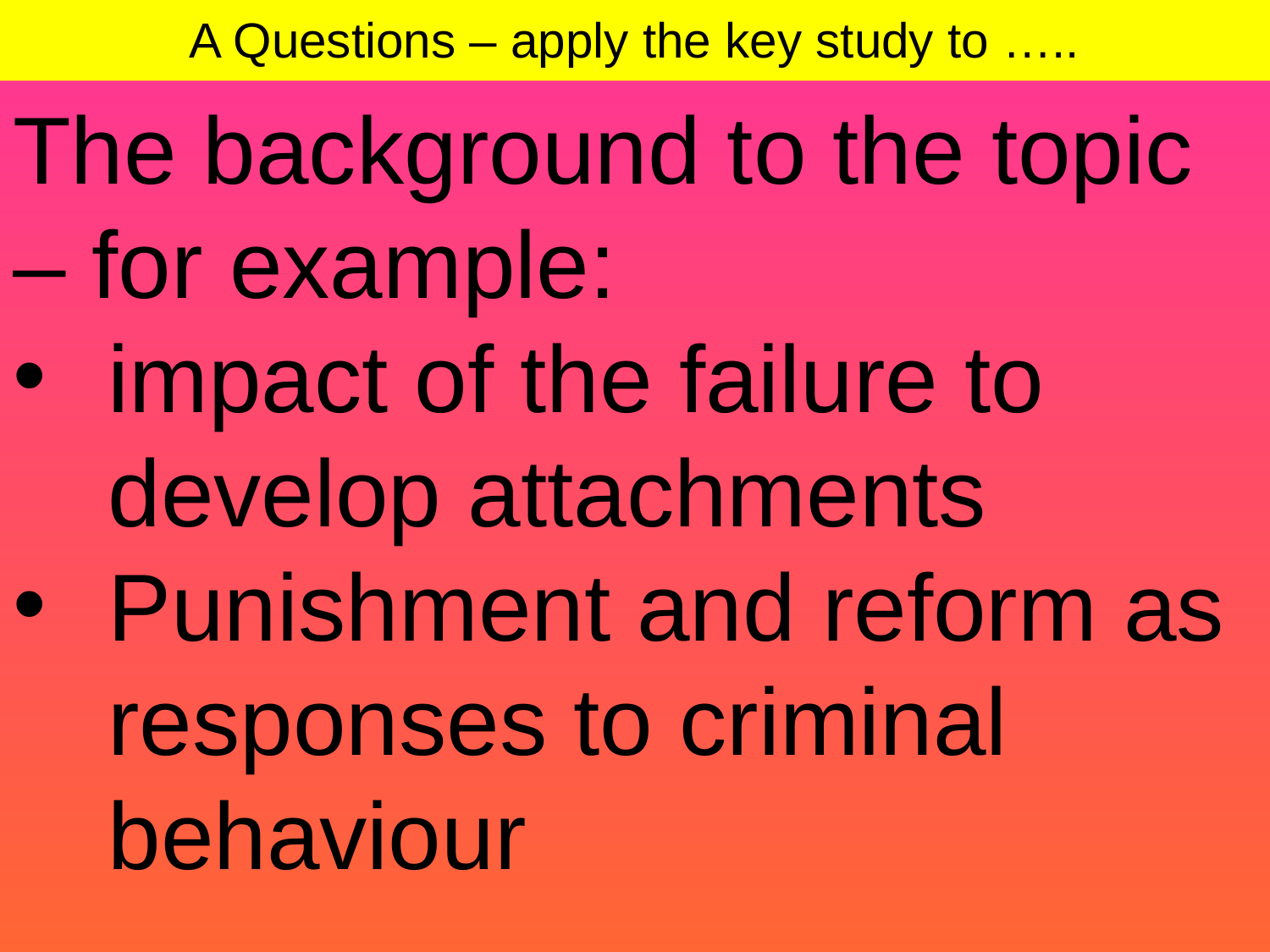

# A Questions – apply the key study to …..
The background to the topic – for example:
impact of the failure to develop attachments
Punishment and reform as responses to criminal behaviour